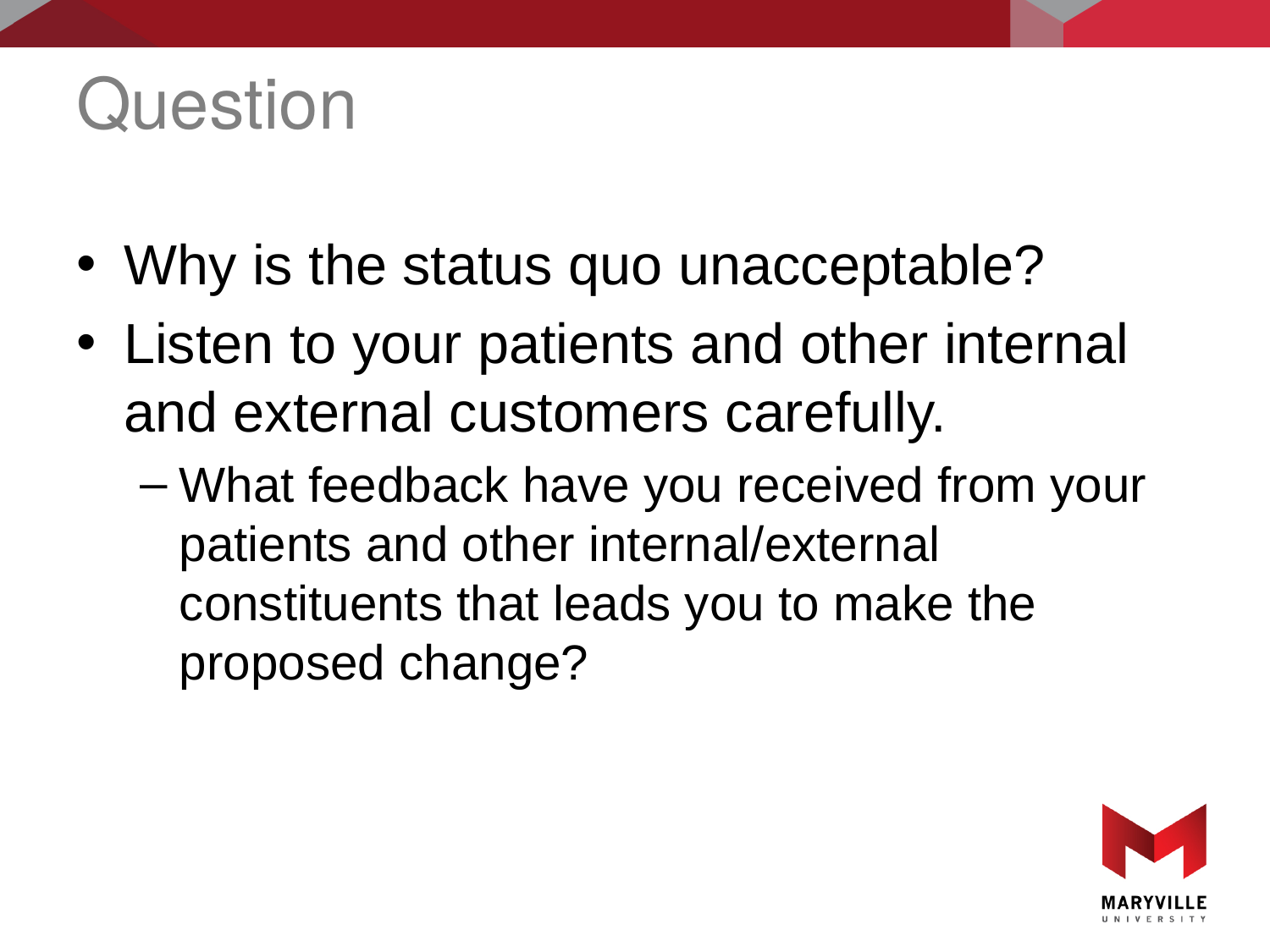

# Question
Why is the status quo unacceptable?
Listen to your patients and other internal and external customers carefully.
What feedback have you received from your patients and other internal/external constituents that leads you to make the proposed change?